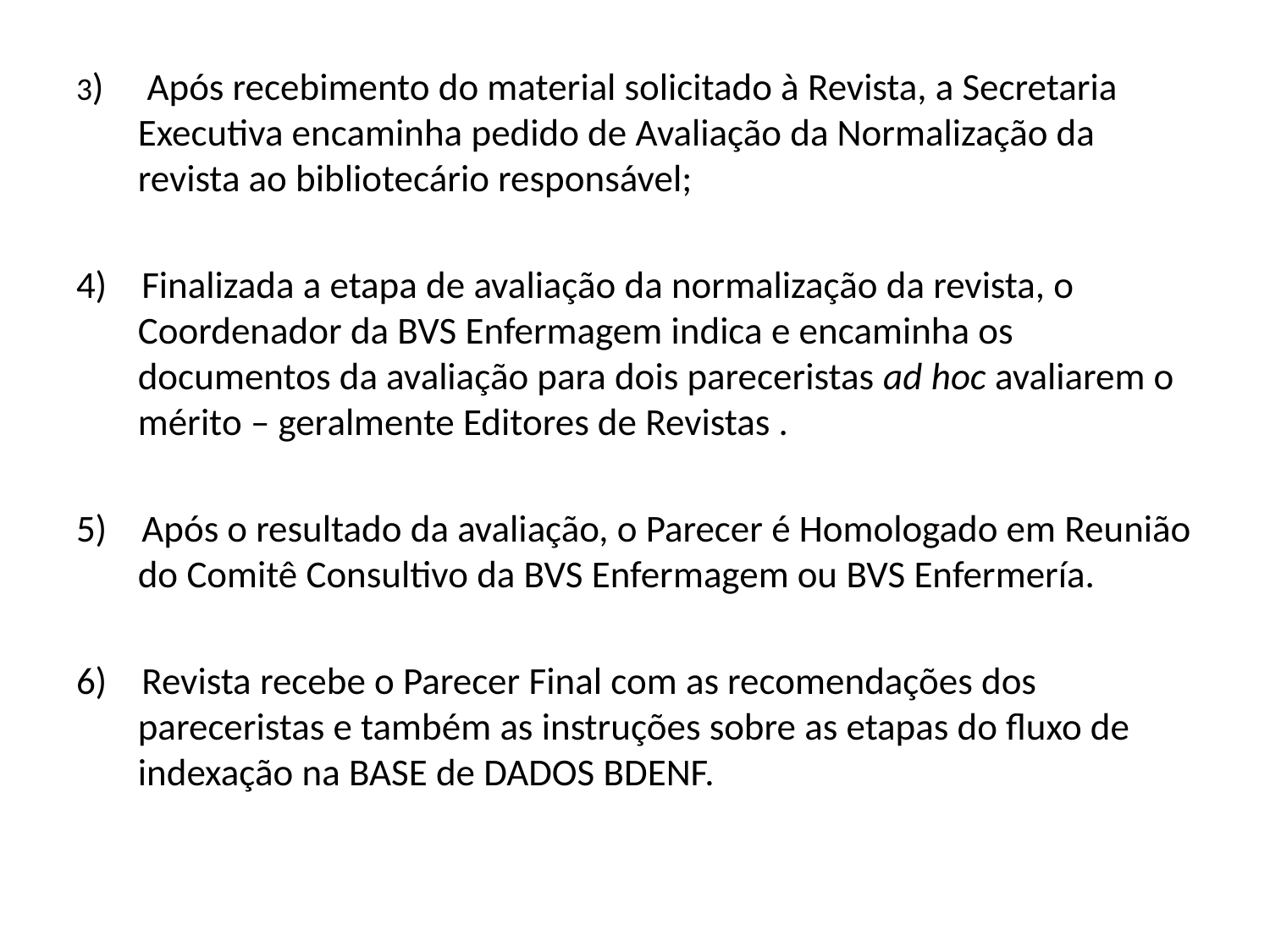

3)     Após recebimento do material solicitado à Revista, a Secretaria Executiva encaminha pedido de Avaliação da Normalização da revista ao bibliotecário responsável;

4)    Finalizada a etapa de avaliação da normalização da revista, o Coordenador da BVS Enfermagem indica e encaminha os documentos da avaliação para dois pareceristas ad hoc avaliarem o mérito – geralmente Editores de Revistas .

5)    Após o resultado da avaliação, o Parecer é Homologado em Reunião do Comitê Consultivo da BVS Enfermagem ou BVS Enfermería.

6)    Revista recebe o Parecer Final com as recomendações dos pareceristas e também as instruções sobre as etapas do fluxo de indexação na BASE de DADOS BDENF.